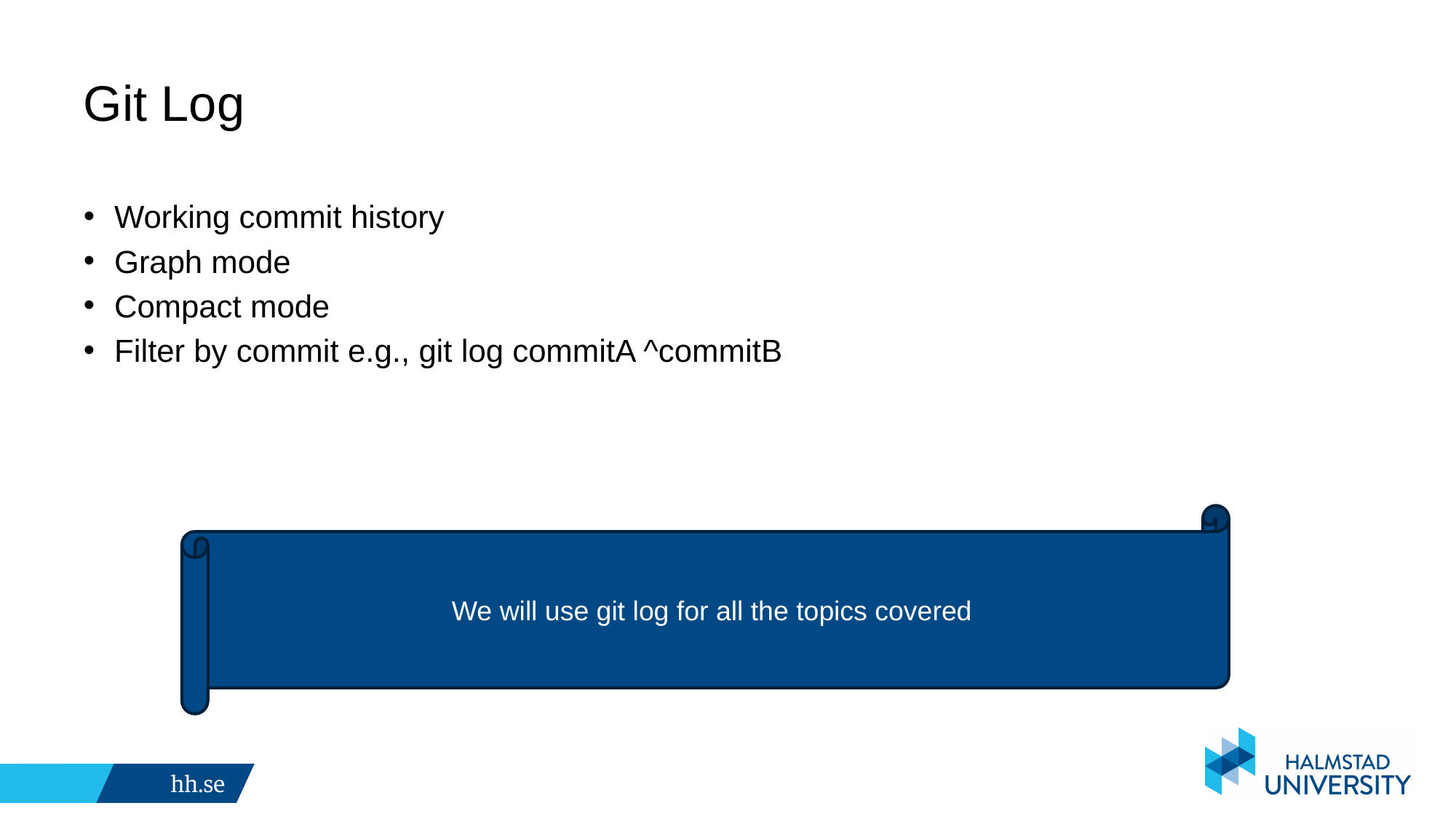

# Git Log
Working commit history
Graph mode
Compact mode
Filter by commit e.g., git log commitA ^commitB
We will use git log for all the topics covered